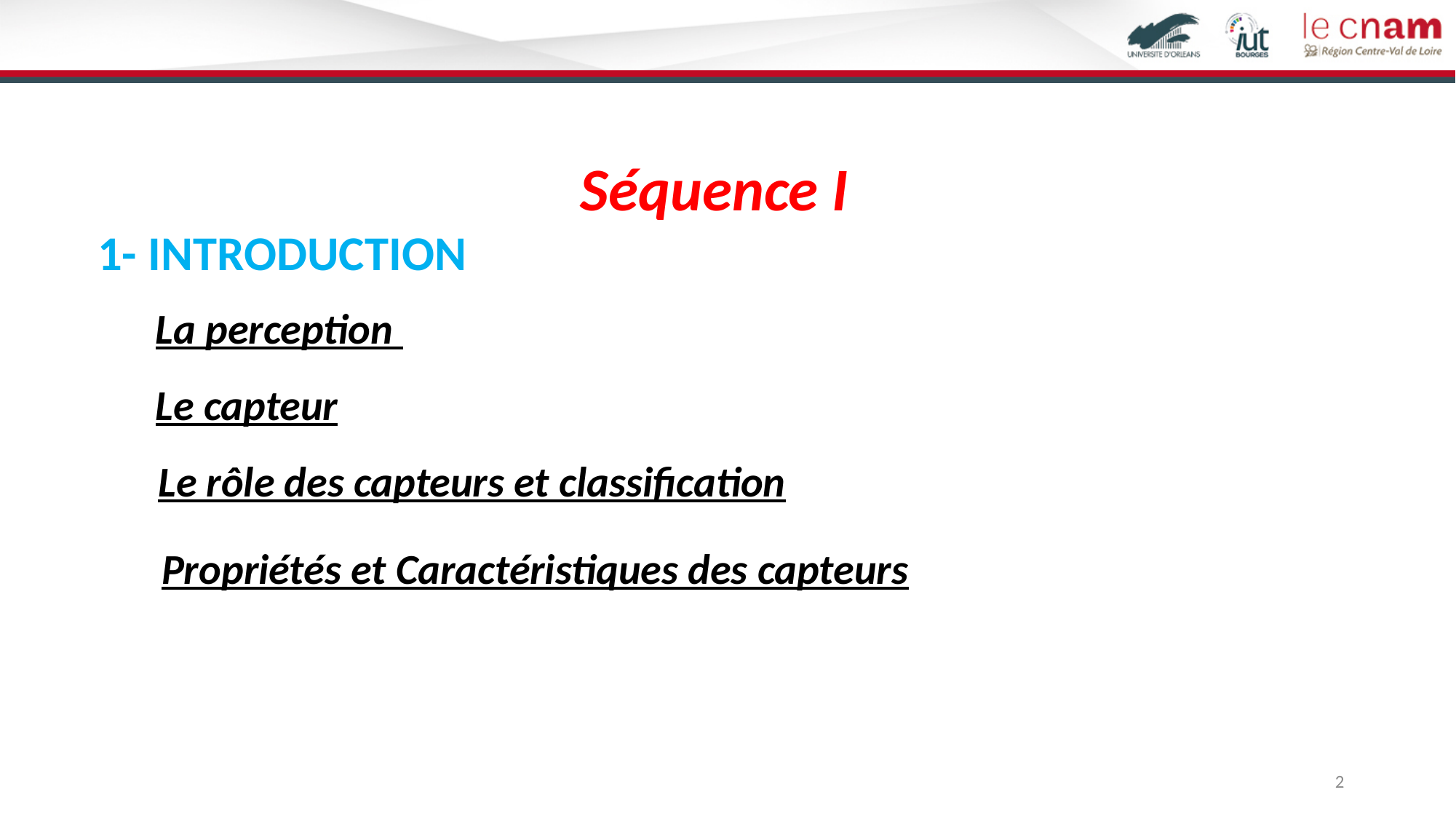

#
Séquence I
1- INTRODUCTION
La perception
Le capteur
Le rôle des capteurs et classification
Propriétés et Caractéristiques des capteurs
2